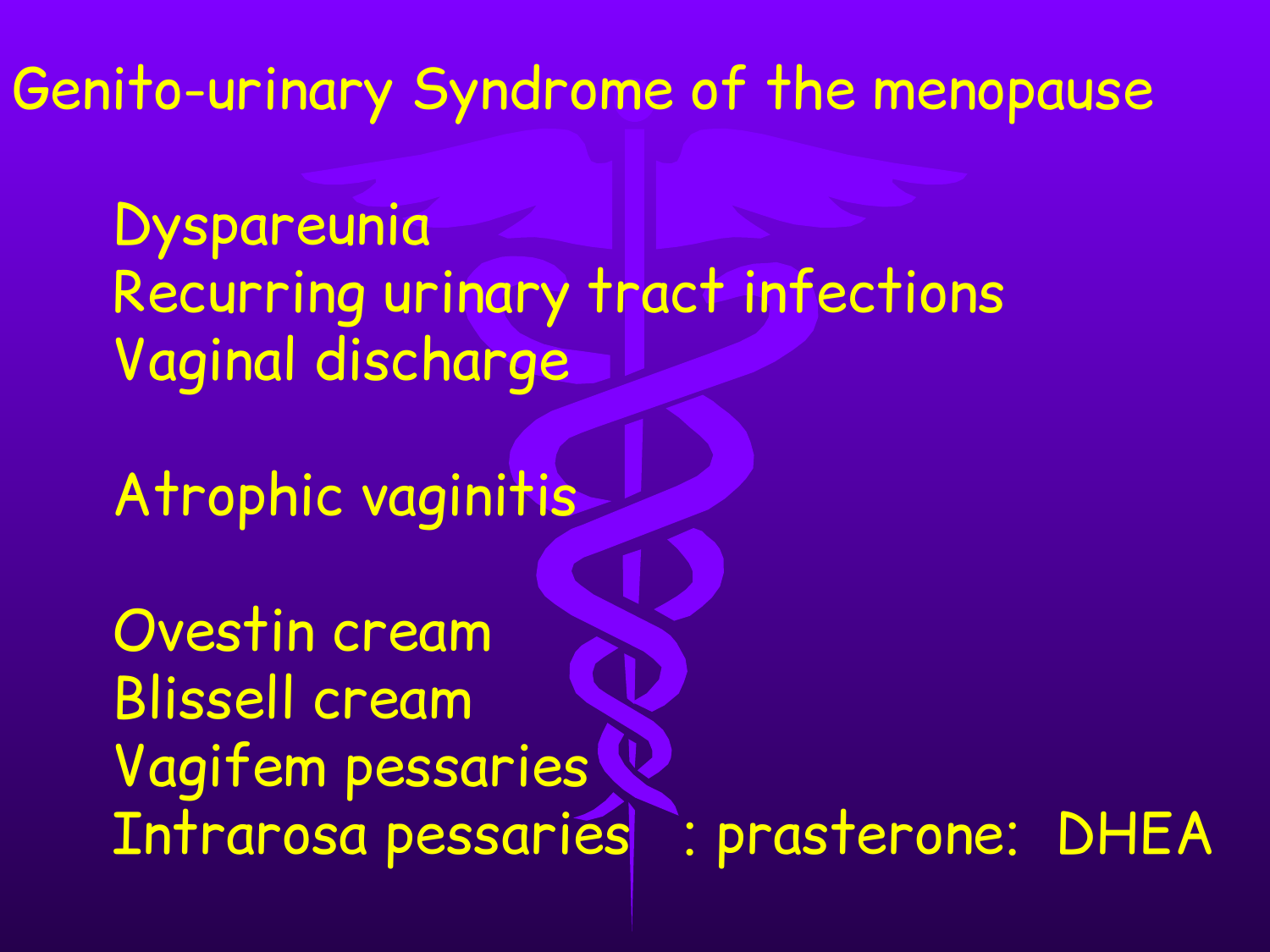

Genito-urinary Syndrome of the menopause

Dyspareunia
Recurring urinary tract infections
Vaginal discharge

Atrophic vaginitis

Ovestin cream
Blissell cream
Vagifem pessaries
Intrarosa pessaries   : prasterone:  DHEA